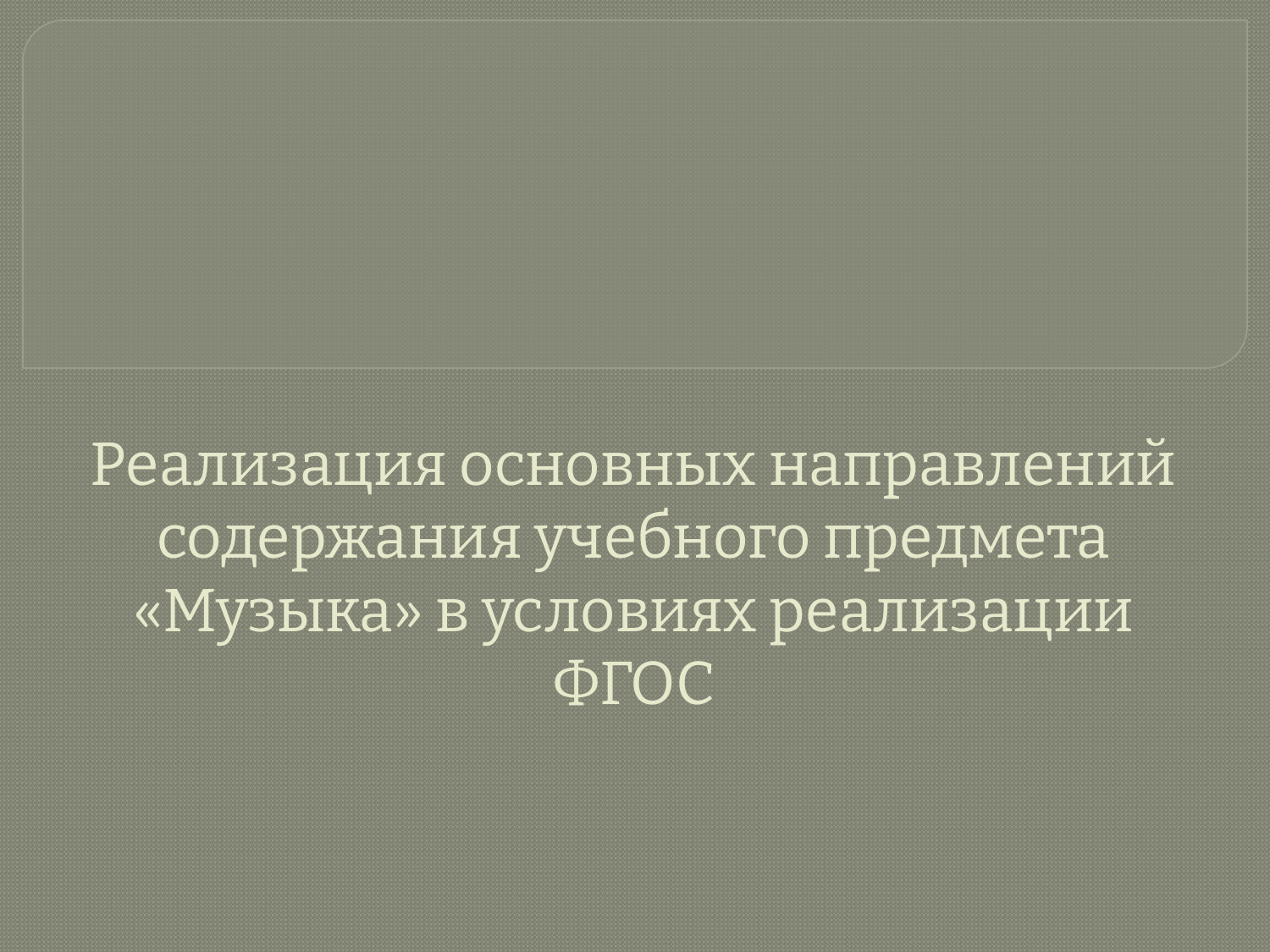

# Реализация основных направлений содержания учебного предмета «Музыка» в условиях реализации ФГОС